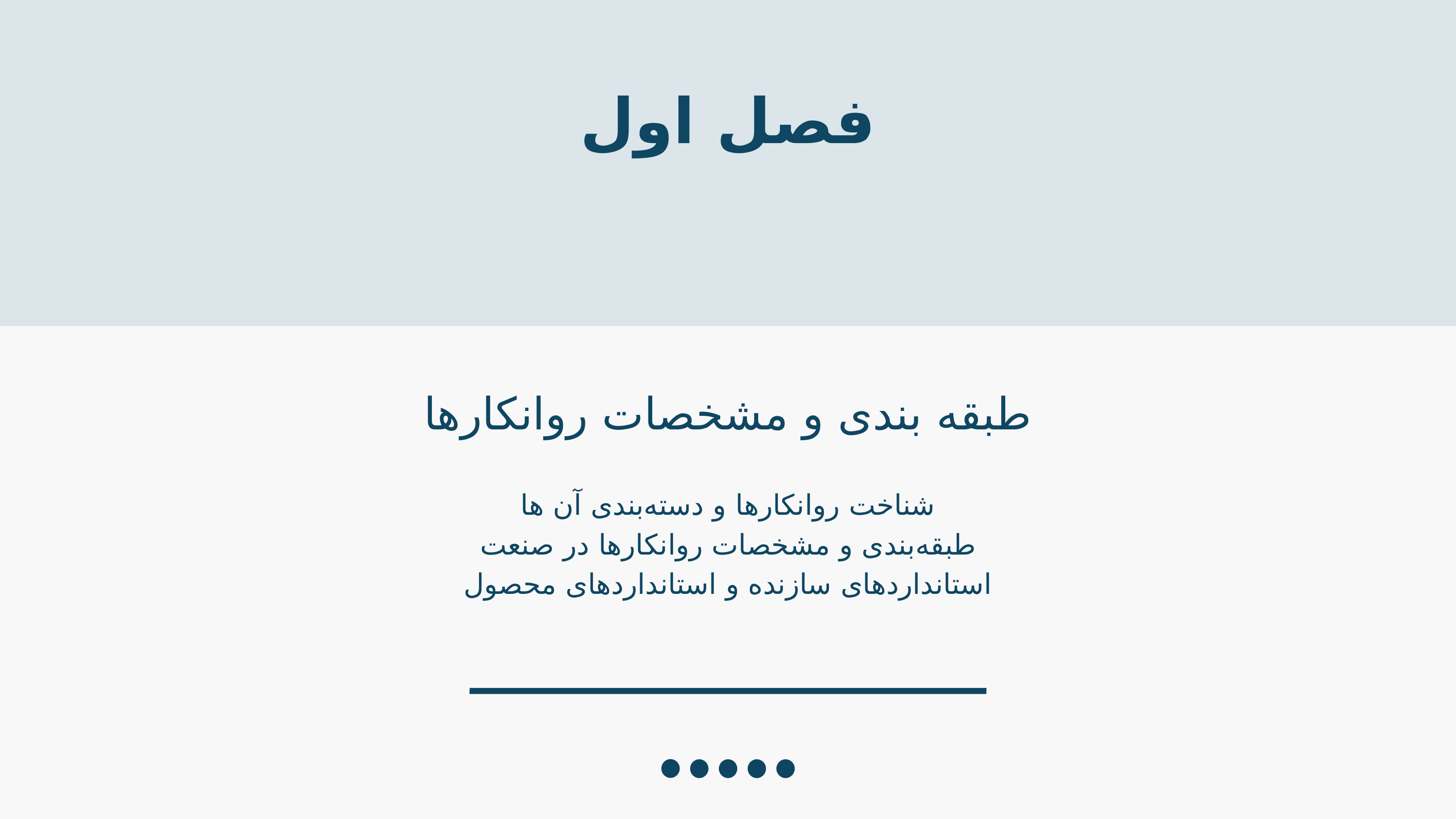

فصل اول
طبقه بندی و مشخصات روانکارها
شناخت روانکارها و دسته‌بندی‌ آن ها
طبقه‌بندی و مشخصات روانکارها در صنعت
استانداردهای سازنده و استانداردهای محصول